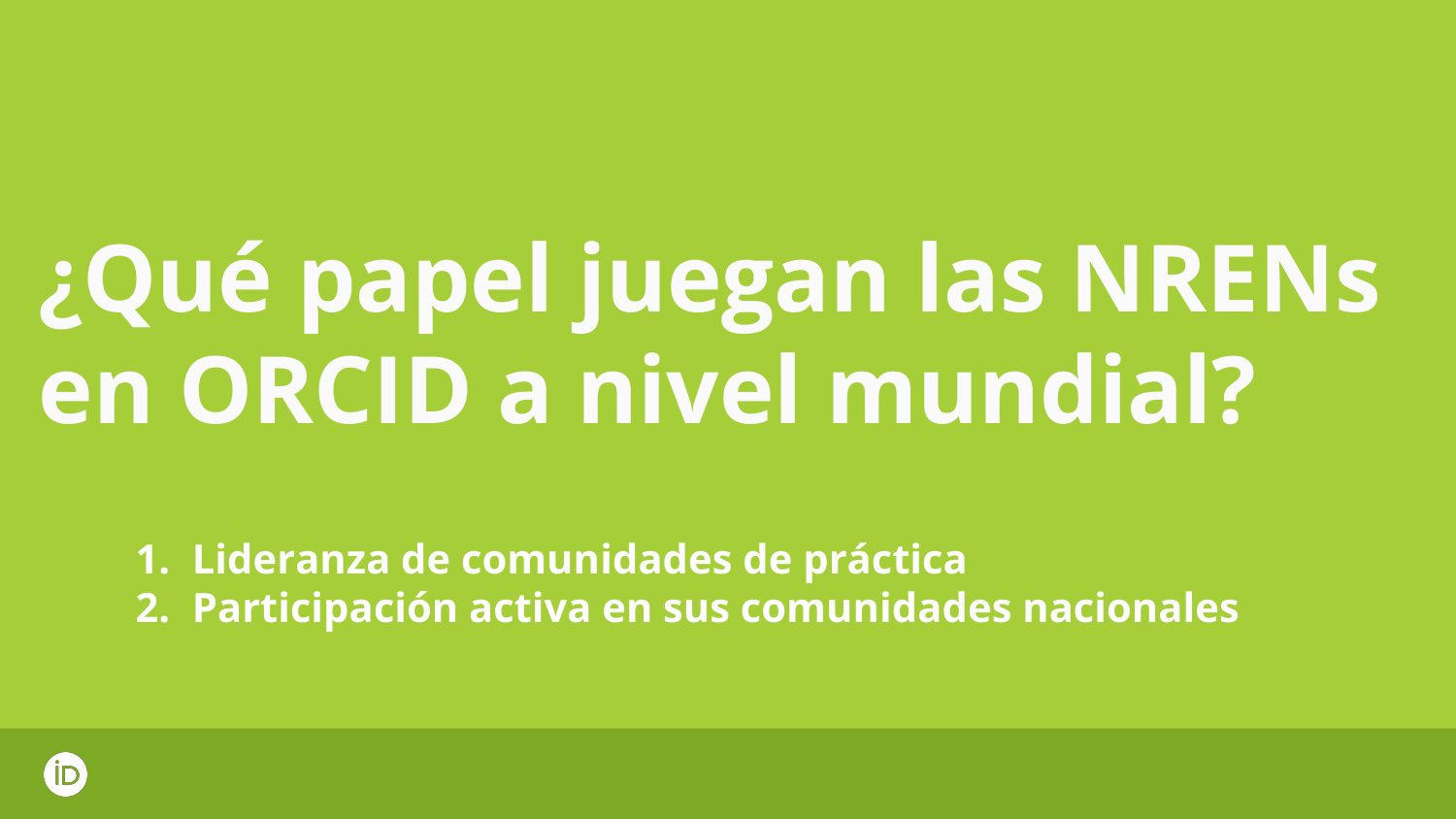

# ¿Qué papel juegan las NRENs en ORCID a nivel mundial?
Lideranza de comunidades de práctica
Participación activa en sus comunidades nacionales